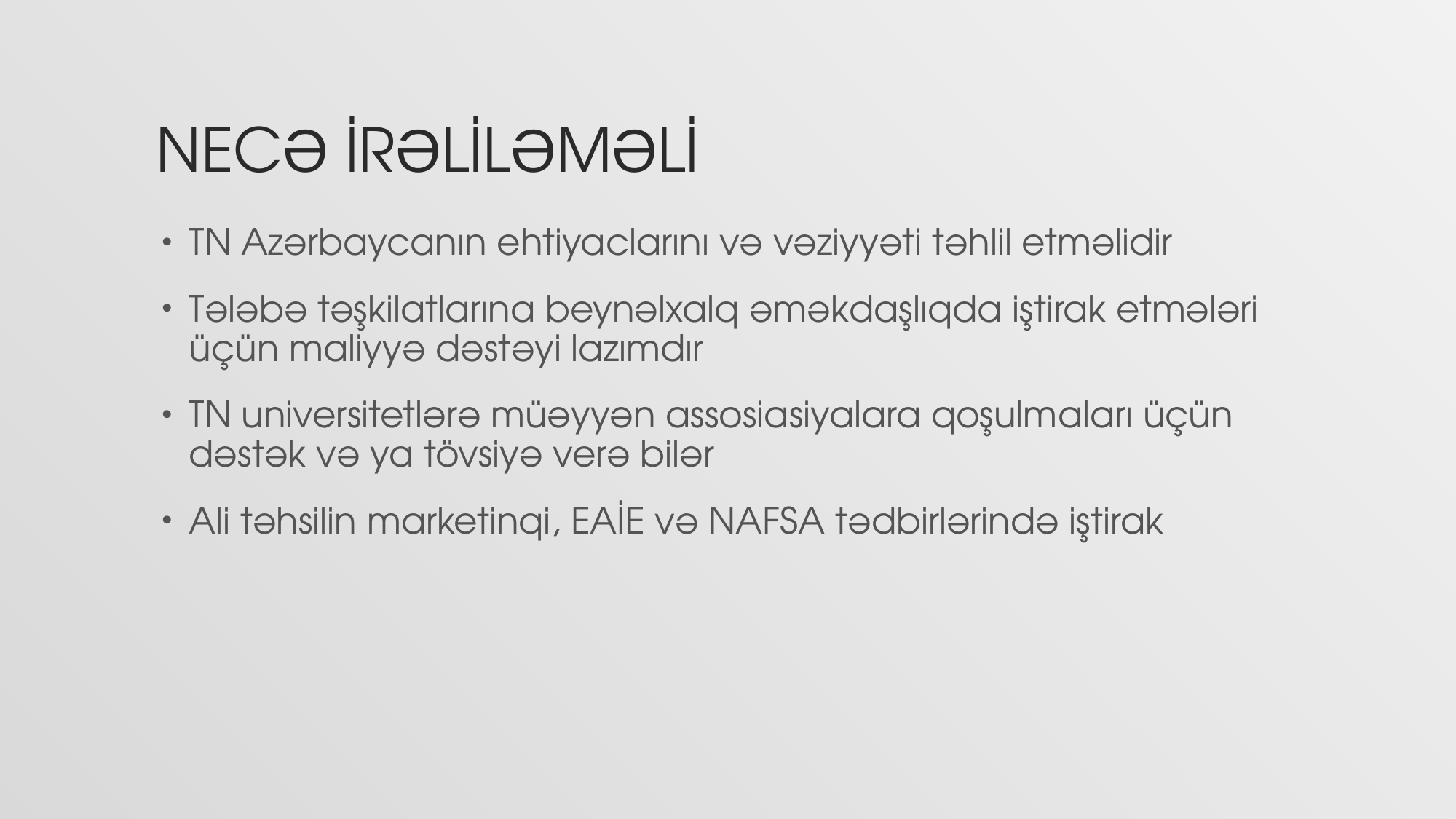

# necə İRƏLİLƏMƏLİ
TN Azərbaycanın ehtiyaclarını və vəziyyəti təhlil etməlidir
Tələbə təşkilatlarına beynəlxalq əməkdaşlıqda iştirak etmələri üçün maliyyə dəstəyi lazımdır
TN universitetlərə müəyyən assosiasiyalara qoşulmaları üçün dəstək və ya tövsiyə verə bilər
Ali təhsilin marketinqi, EAİE və NAFSA tədbirlərində iştirak